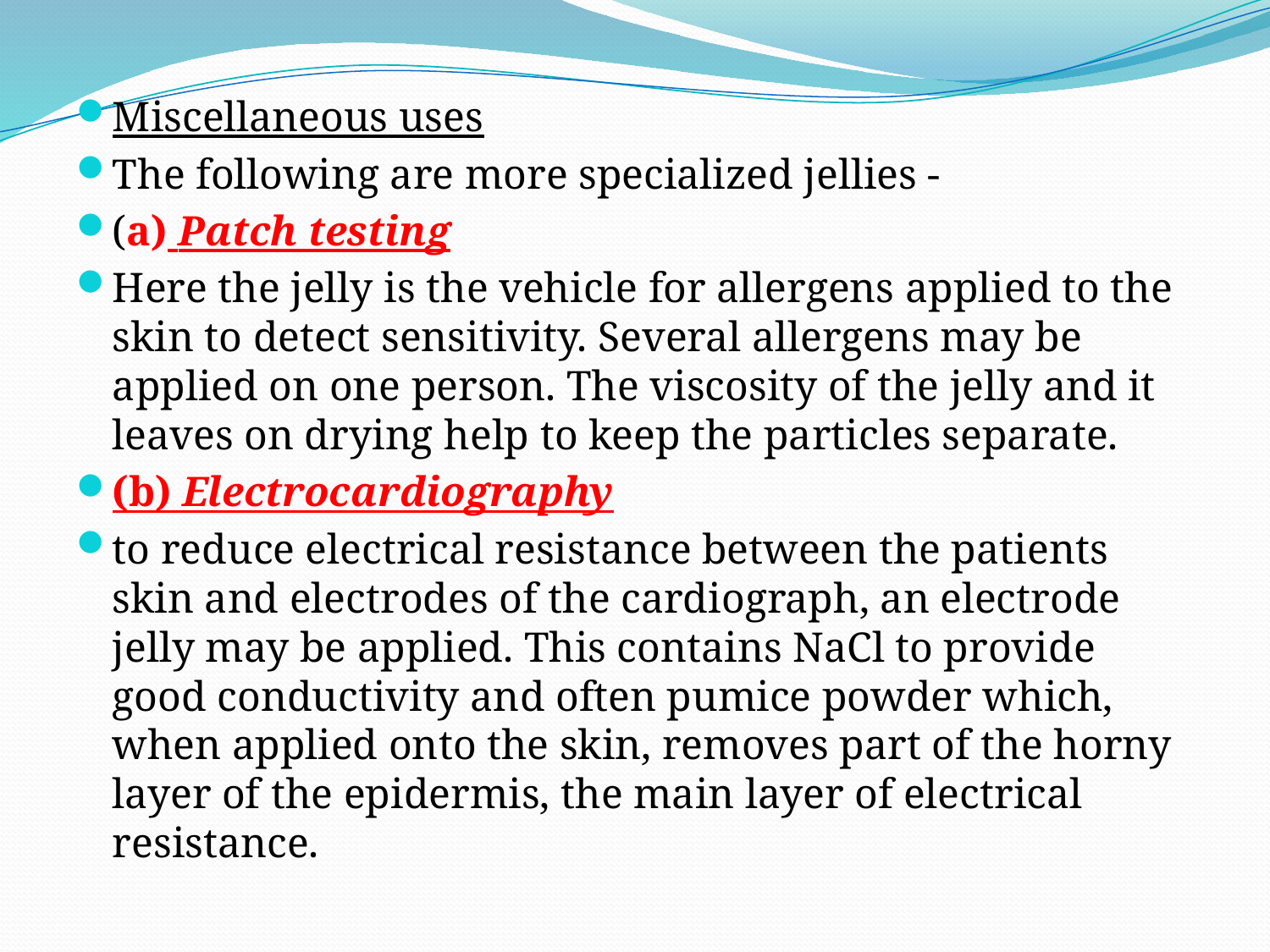

Miscellaneous uses
The following are more specialized jellies -
(a) Patch testing
Here the jelly is the vehicle for allergens applied to the skin to detect sensitivity. Several allergens may be applied on one person. The viscosity of the jelly and it leaves on drying help to keep the particles separate.
(b) Electrocardiography
to reduce electrical resistance between the patients skin and electrodes of the cardiograph, an electrode jelly may be applied. This contains NaCl to provide good conductivity and often pumice powder which, when applied onto the skin, removes part of the horny layer of the epidermis, the main layer of electrical resistance.

#